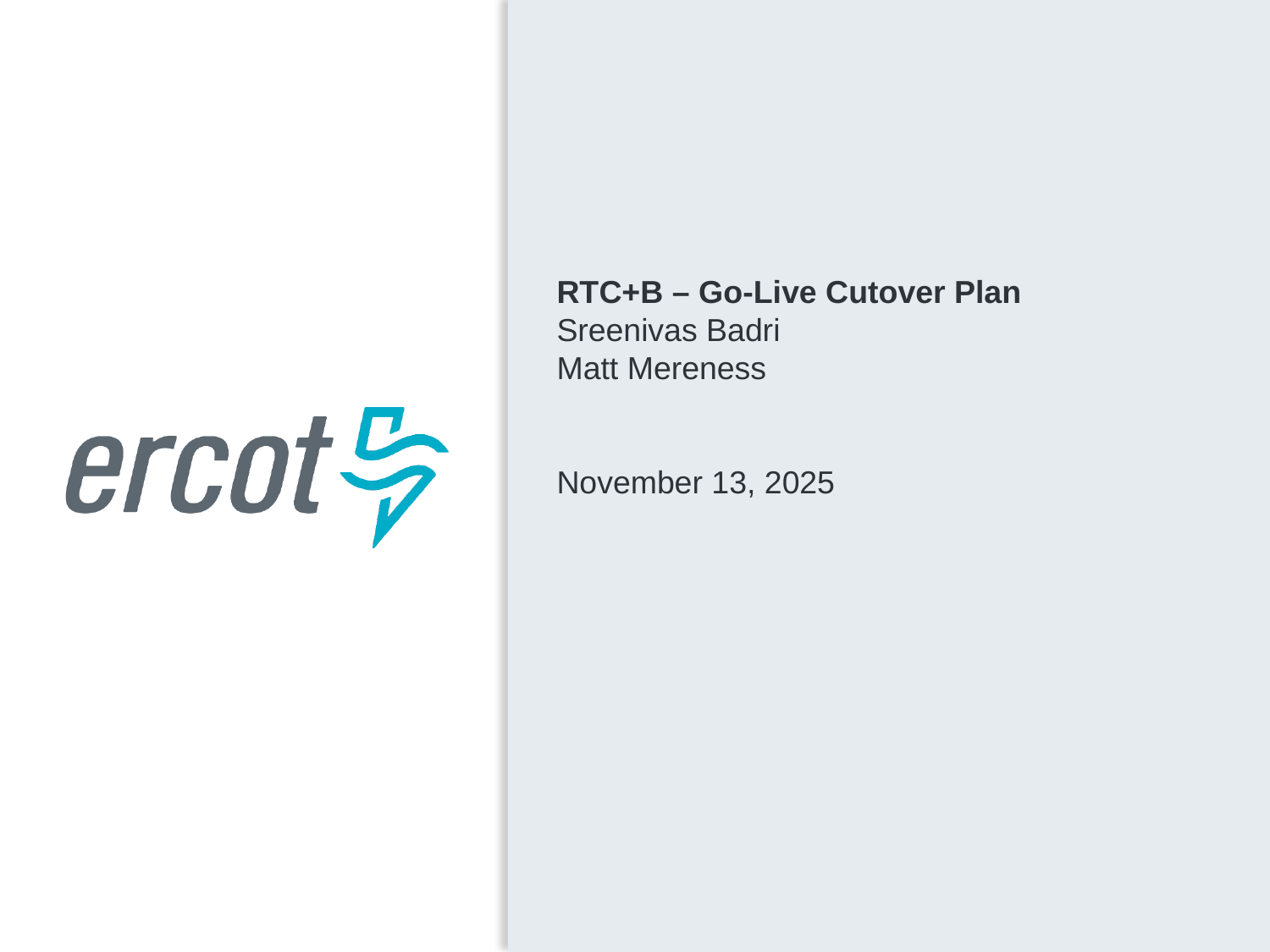

RTC+B – Go-Live Cutover Plan
Sreenivas Badri
Matt Mereness

November 13, 2025